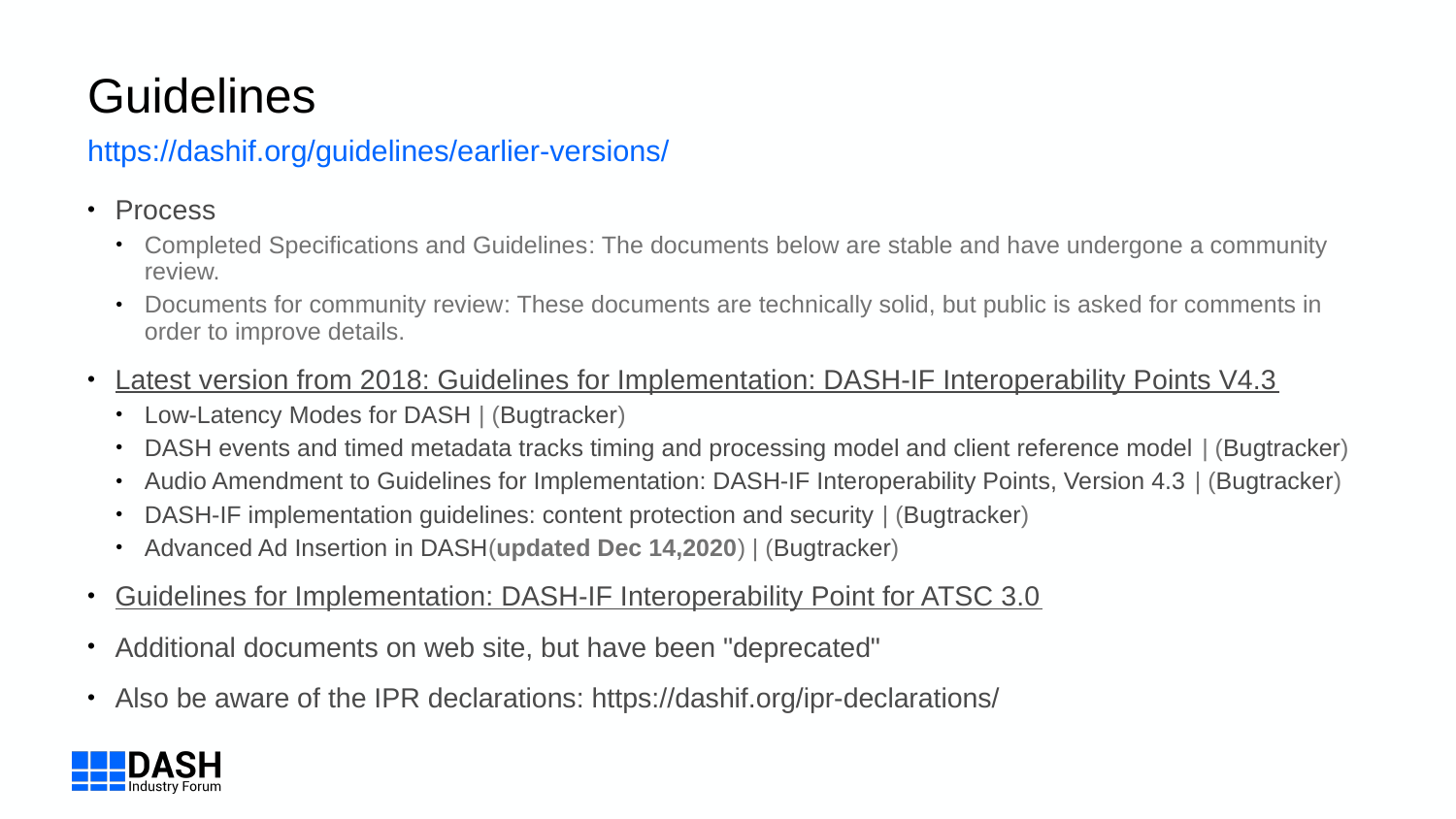

# Guidelines
https://dashif.org/guidelines/earlier-versions/
Process
Completed Specifications and Guidelines: The documents below are stable and have undergone a community review.
Documents for community review: These documents are technically solid, but public is asked for comments in order to improve details.
Latest version from 2018: Guidelines for Implementation: DASH-IF Interoperability Points V4.3
Low-Latency Modes for DASH | (Bugtracker)
DASH events and timed metadata tracks timing and processing model and client reference model | (Bugtracker)
Audio Amendment to Guidelines for Implementation: DASH-IF Interoperability Points, Version 4.3 | (Bugtracker)
DASH-IF implementation guidelines: content protection and security | (Bugtracker)
Advanced Ad Insertion in DASH(updated Dec 14,2020) | (Bugtracker)
Guidelines for Implementation: DASH-IF Interoperability Point for ATSC 3.0
Additional documents on web site, but have been "deprecated"
Also be aware of the IPR declarations: https://dashif.org/ipr-declarations/